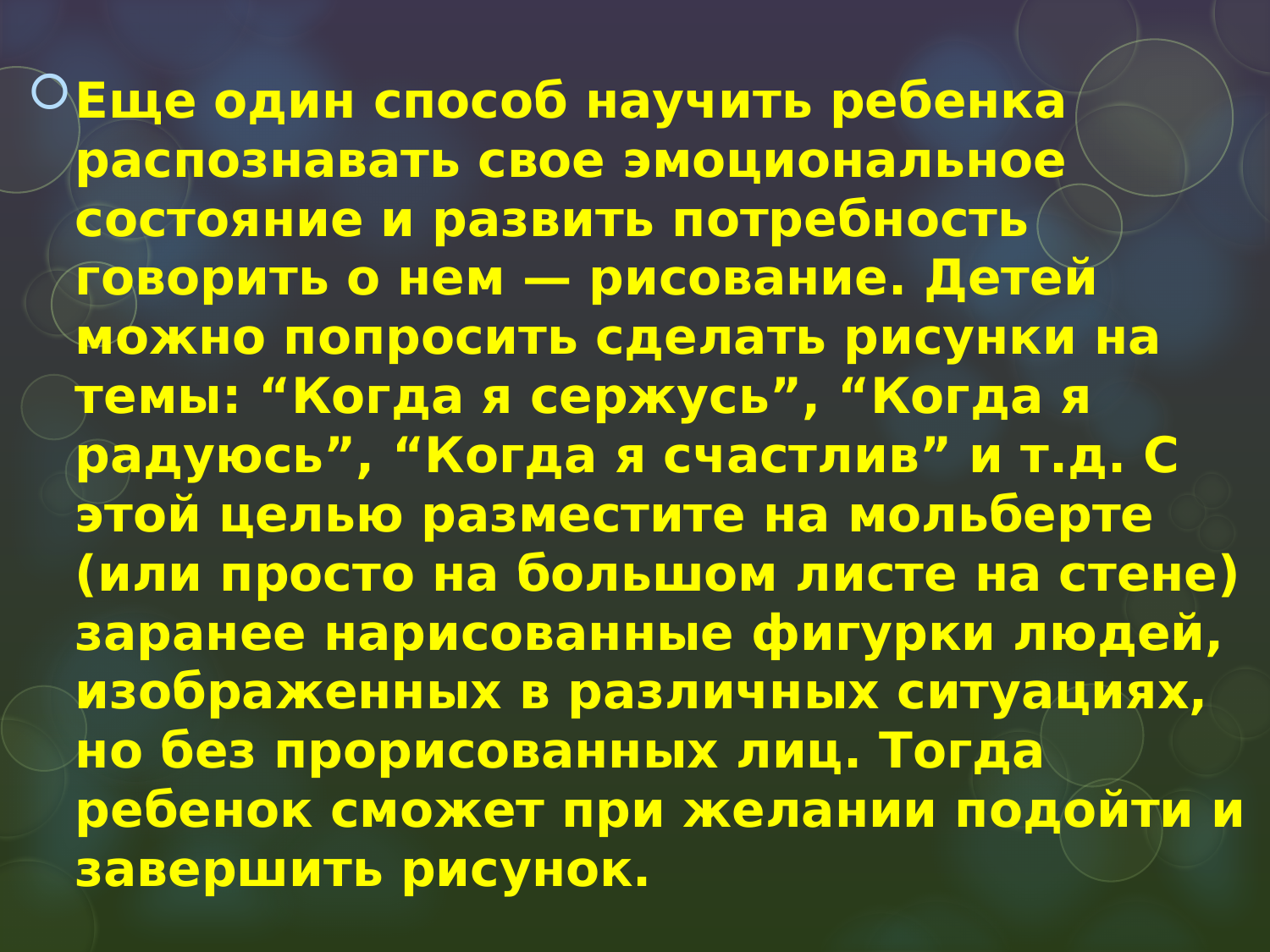

#
Еще один способ научить ребенка распознавать свое эмоциональное состояние и развить потребность говорить о нем — рисование. Детей можно попросить сделать рисунки на темы: “Когда я сержусь”, “Когда я радуюсь”, “Когда я счастлив” и т.д. С этой целью разместите на мольберте (или просто на большом листе на стене) заранее нарисованные фигурки людей, изображенных в различных ситуациях, но без прорисованных лиц. Тогда ребенок сможет при желании подойти и завершить рисунок.